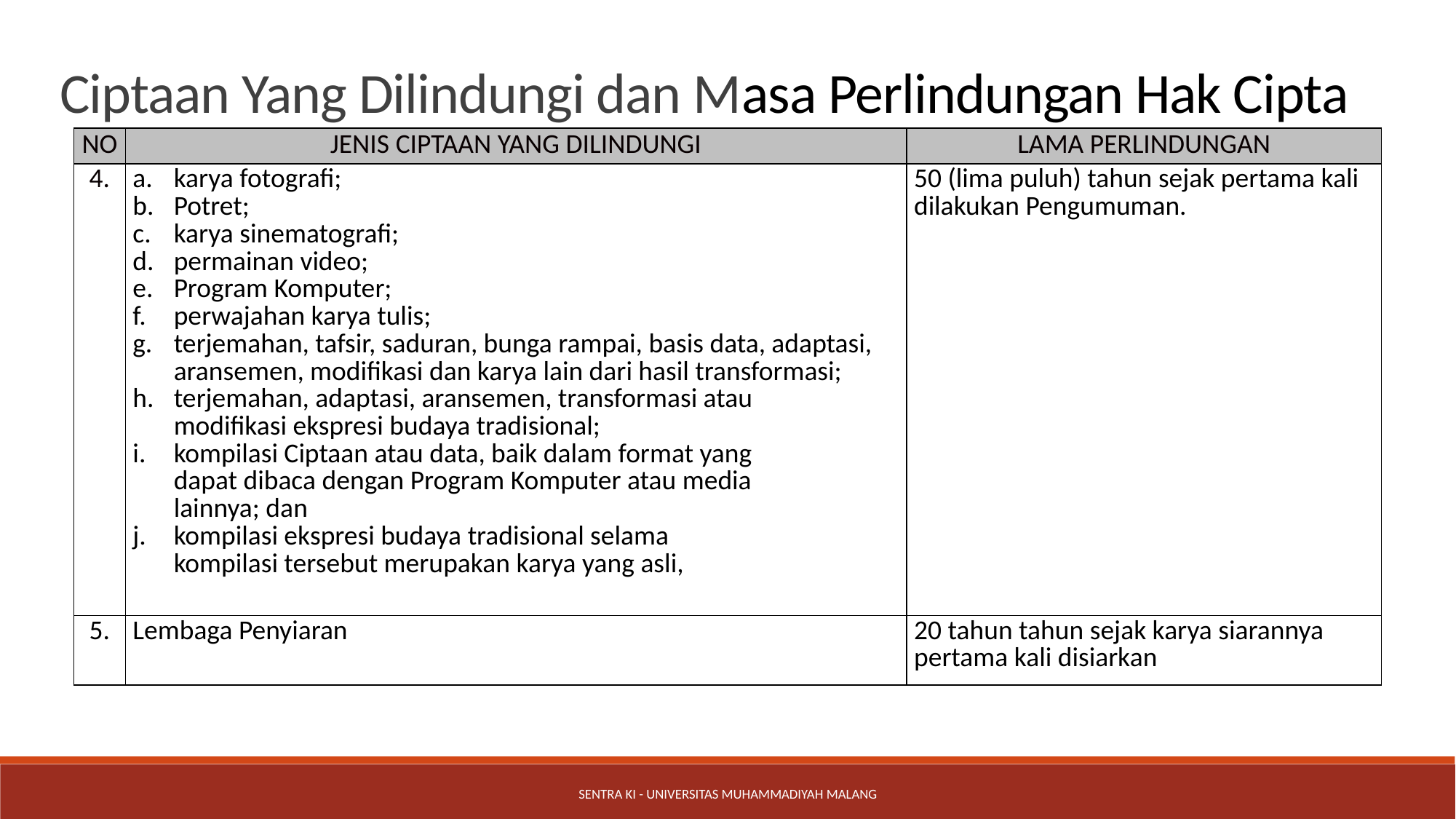

Ciptaan Yang Dilindungi dan Masa Perlindungan Hak Cipta
| NO | JENIS CIPTAAN YANG DILINDUNGI | LAMA PERLINDUNGAN |
| --- | --- | --- |
| 4. | karya fotografi; Potret; karya sinematografi; permainan video; Program Komputer; perwajahan karya tulis; terjemahan, tafsir, saduran, bunga rampai, basis data, adaptasi, aransemen, modifikasi dan karya lain dari hasil transformasi; terjemahan, adaptasi, aransemen, transformasi atau modifikasi ekspresi budaya tradisional; kompilasi Ciptaan atau data, baik dalam format yang dapat dibaca dengan Program Komputer atau media lainnya; dan kompilasi ekspresi budaya tradisional selama kompilasi tersebut merupakan karya yang asli, | 50 (lima puluh) tahun sejak pertama kali dilakukan Pengumuman. |
| 5. | Lembaga Penyiaran | 20 tahun tahun sejak karya siarannya pertama kali disiarkan |
Sentra KI - Universitas Muhammadiyah Malang